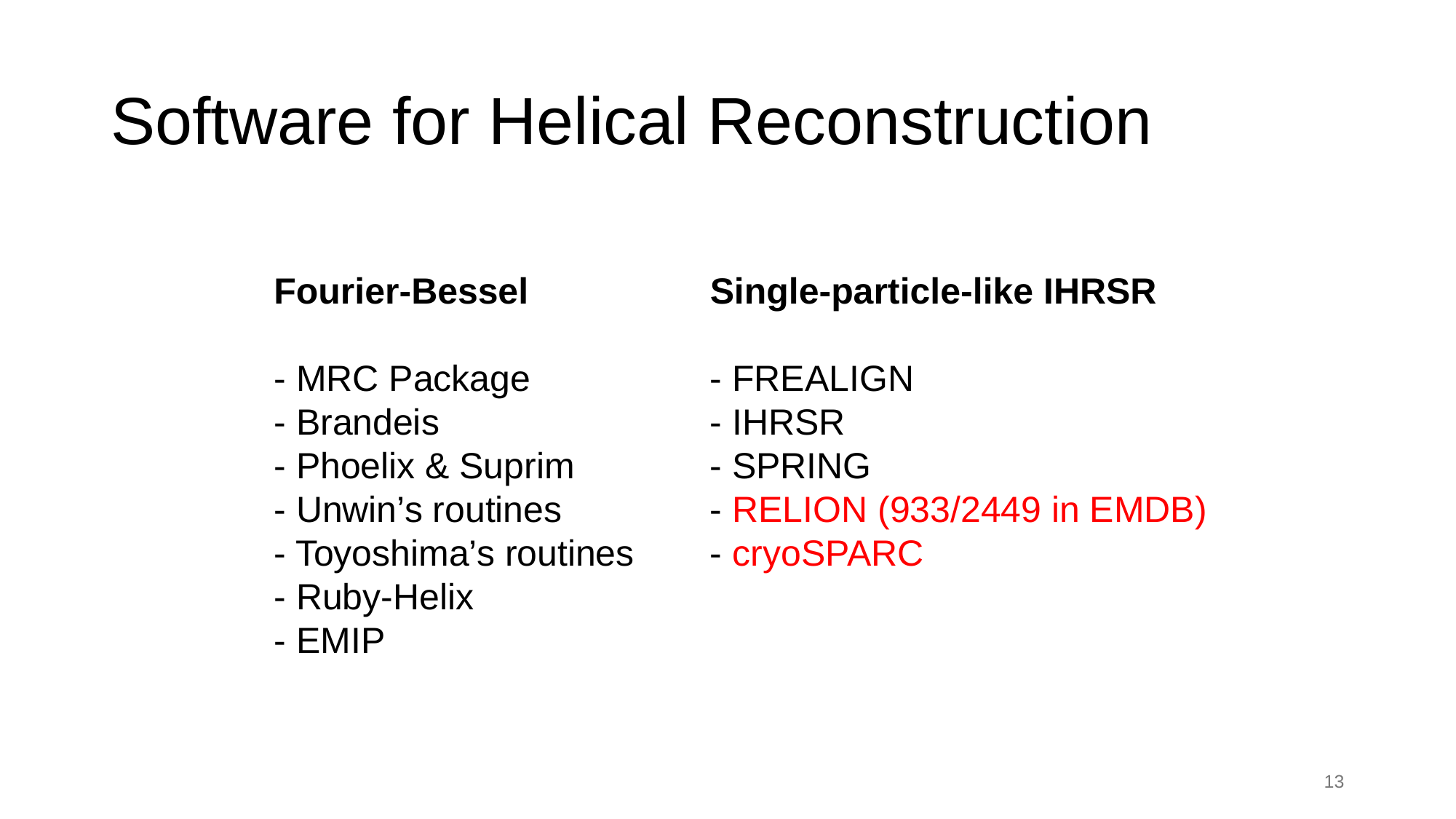

# Software for Helical Reconstruction
Fourier-Bessel

- MRC Package
- Brandeis
- Phoelix & Suprim
- Unwin’s routines
- Toyoshima’s routines
- Ruby-Helix
- EMIP
Single-particle-like IHRSR

- FREALIGN
- IHRSR
- SPRING
- RELION (933/2449 in EMDB)
- cryoSPARC
13